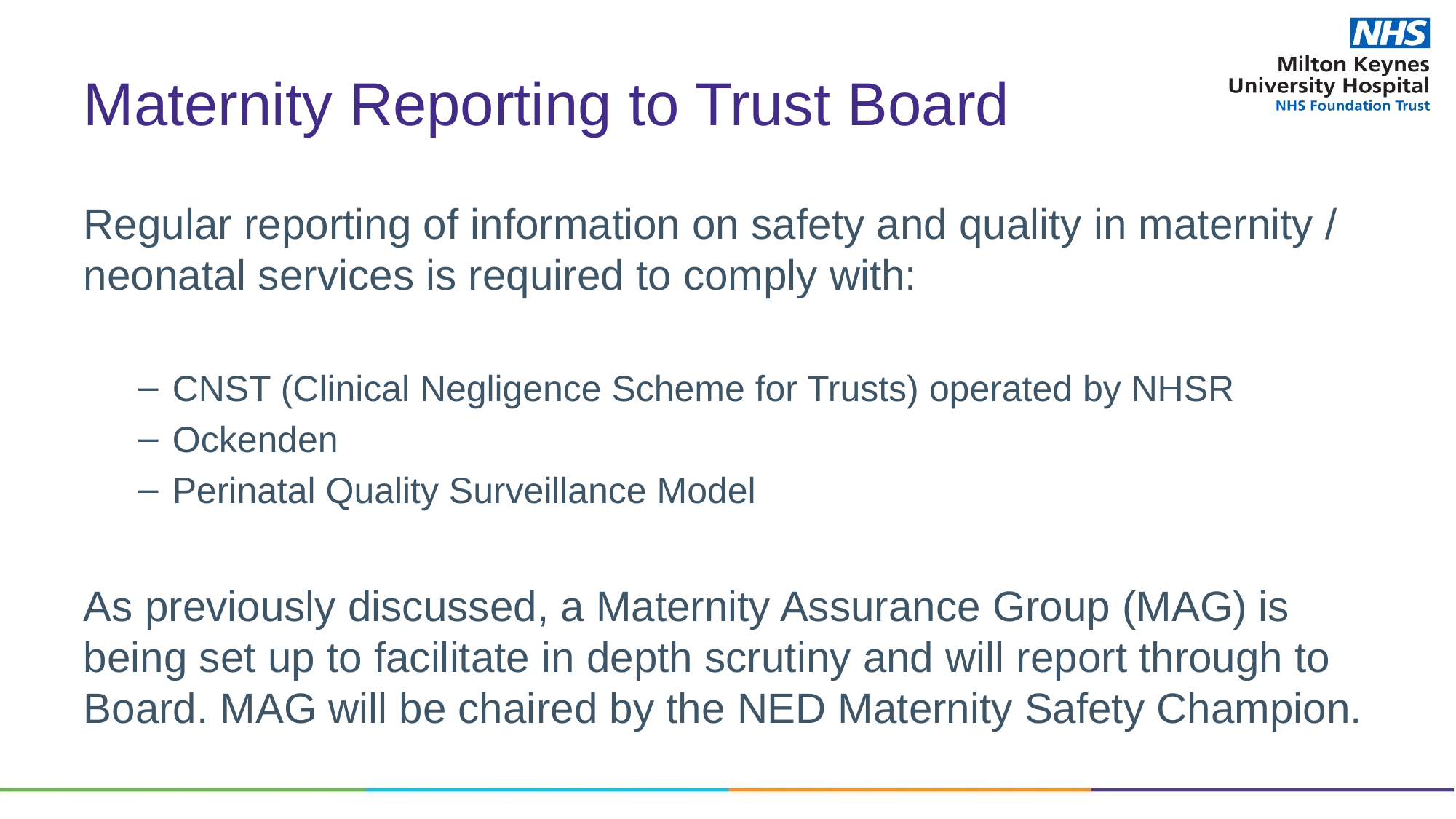

# Maternity Reporting to Trust Board
Regular reporting of information on safety and quality in maternity / neonatal services is required to comply with:

CNST (Clinical Negligence Scheme for Trusts) operated by NHSR
Ockenden
Perinatal Quality Surveillance Model

As previously discussed, a Maternity Assurance Group (MAG) is being set up to facilitate in depth scrutiny and will report through to Board. MAG will be chaired by the NED Maternity Safety Champion.